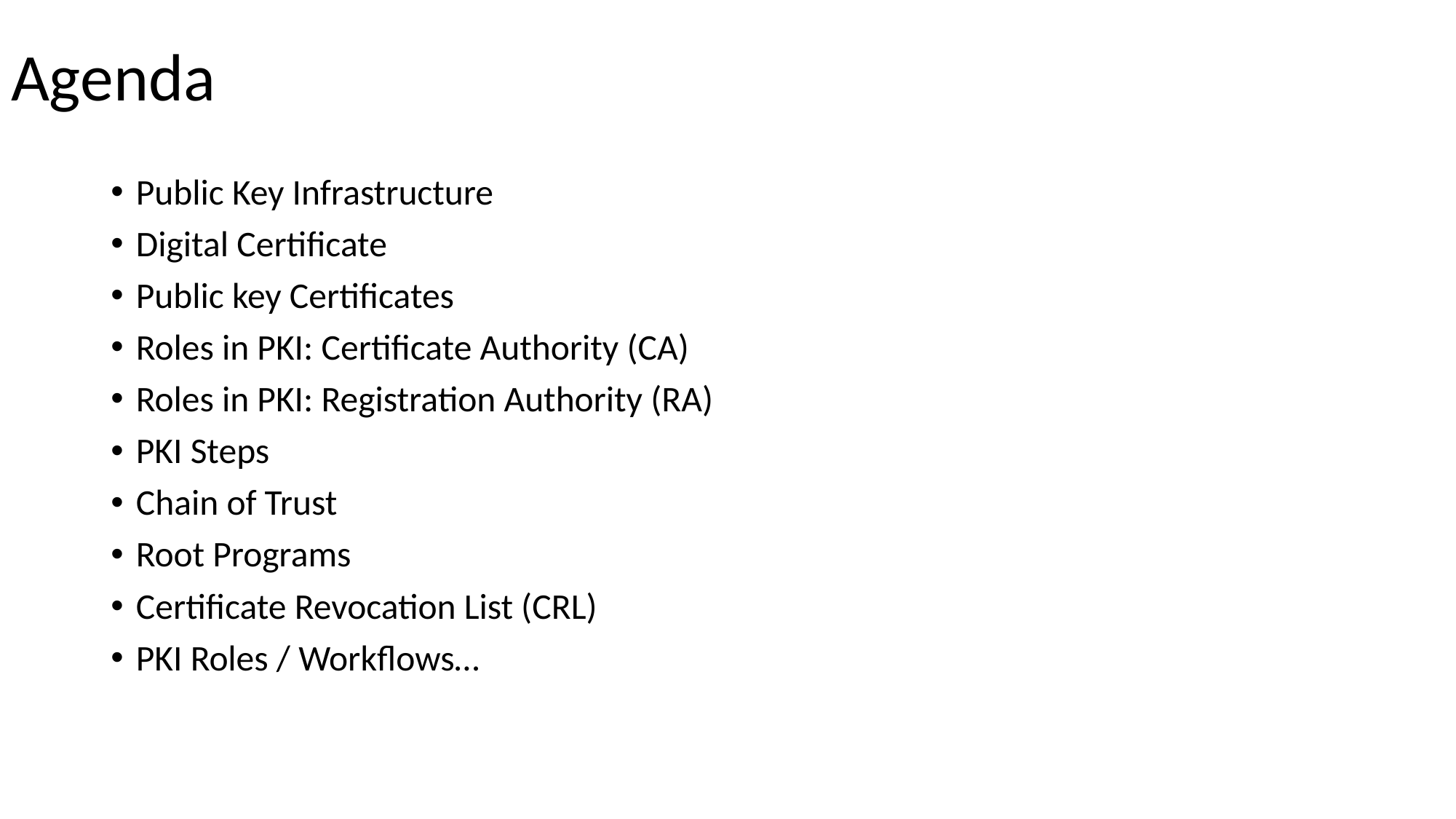

# Agenda
Public Key Infrastructure
Digital Certificate
Public key Certificates
Roles in PKI: Certificate Authority (CA)
Roles in PKI: Registration Authority (RA)
PKI Steps
Chain of Trust
Root Programs
Certificate Revocation List (CRL)
PKI Roles / Workflows…